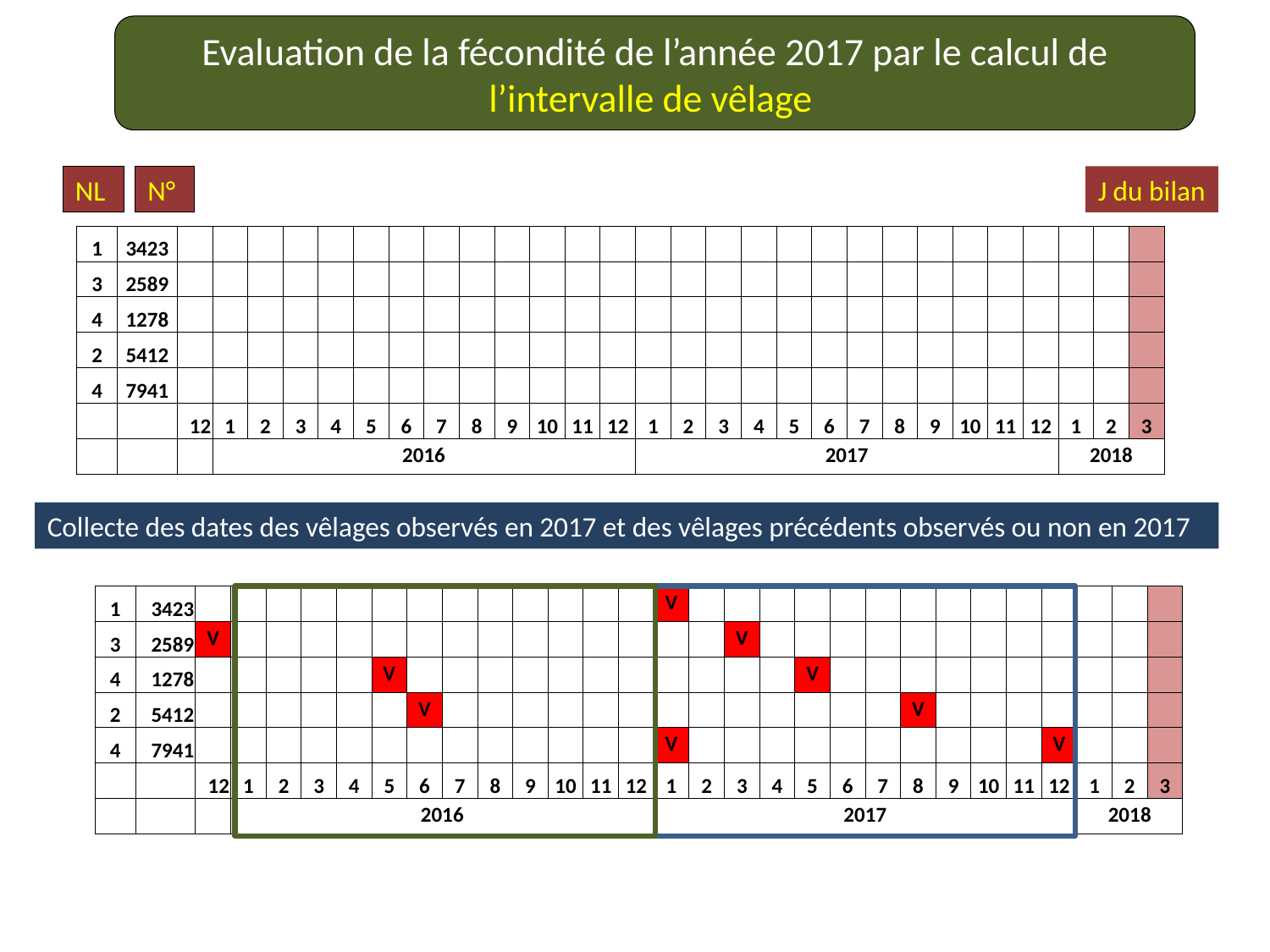

Evaluation de la fécondité de l’année 2017 par le calcul de l’intervalle de vêlage
NL
N°
J du bilan
| 1 | 3423 |  |  |  |  |  |  |  |  |  |  |  |  |  |  |  |  |  |  |  |  |  |  |  |  |  |  |  |  |
| --- | --- | --- | --- | --- | --- | --- | --- | --- | --- | --- | --- | --- | --- | --- | --- | --- | --- | --- | --- | --- | --- | --- | --- | --- | --- | --- | --- | --- | --- |
| 3 | 2589 |  |  |  |  |  |  |  |  |  |  |  |  |  |  |  |  |  |  |  |  |  |  |  |  |  |  |  |  |
| 4 | 1278 |  |  |  |  |  |  |  |  |  |  |  |  |  |  |  |  |  |  |  |  |  |  |  |  |  |  |  |  |
| 2 | 5412 |  |  |  |  |  |  |  |  |  |  |  |  |  |  |  |  |  |  |  |  |  |  |  |  |  |  |  |  |
| 4 | 7941 |  |  |  |  |  |  |  |  |  |  |  |  |  |  |  |  |  |  |  |  |  |  |  |  |  |  |  |  |
|  |  | 12 | 1 | 2 | 3 | 4 | 5 | 6 | 7 | 8 | 9 | 10 | 11 | 12 | 1 | 2 | 3 | 4 | 5 | 6 | 7 | 8 | 9 | 10 | 11 | 12 | 1 | 2 | 3 |
|  |  |  | 2016 |  |  |  |  |  |  |  |  |  |  |  | 2017 |  |  |  |  |  |  |  |  |  |  |  | 2018 |  |  |
Collecte des dates des vêlages observés en 2017 et des vêlages précédents observés ou non en 2017
| 1 | 3423 |  |  |  |  |  |  |  |  |  |  |  |  |  | V |  |  |  |  |  |  |  |  |  |  |  |  |  |  |
| --- | --- | --- | --- | --- | --- | --- | --- | --- | --- | --- | --- | --- | --- | --- | --- | --- | --- | --- | --- | --- | --- | --- | --- | --- | --- | --- | --- | --- | --- |
| 3 | 2589 | V |  |  |  |  |  |  |  |  |  |  |  |  |  |  | V |  |  |  |  |  |  |  |  |  |  |  |  |
| 4 | 1278 |  |  |  |  |  | V |  |  |  |  |  |  |  |  |  |  |  | V |  |  |  |  |  |  |  |  |  |  |
| 2 | 5412 |  |  |  |  |  |  | V |  |  |  |  |  |  |  |  |  |  |  |  |  | V |  |  |  |  |  |  |  |
| 4 | 7941 |  |  |  |  |  |  |  |  |  |  |  |  |  | V |  |  |  |  |  |  |  |  |  |  | V |  |  |  |
|  |  | 12 | 1 | 2 | 3 | 4 | 5 | 6 | 7 | 8 | 9 | 10 | 11 | 12 | 1 | 2 | 3 | 4 | 5 | 6 | 7 | 8 | 9 | 10 | 11 | 12 | 1 | 2 | 3 |
|  |  |  | 2016 |  |  |  |  |  |  |  |  |  |  |  | 2017 |  |  |  |  |  |  |  |  |  |  |  | 2018 |  |  |